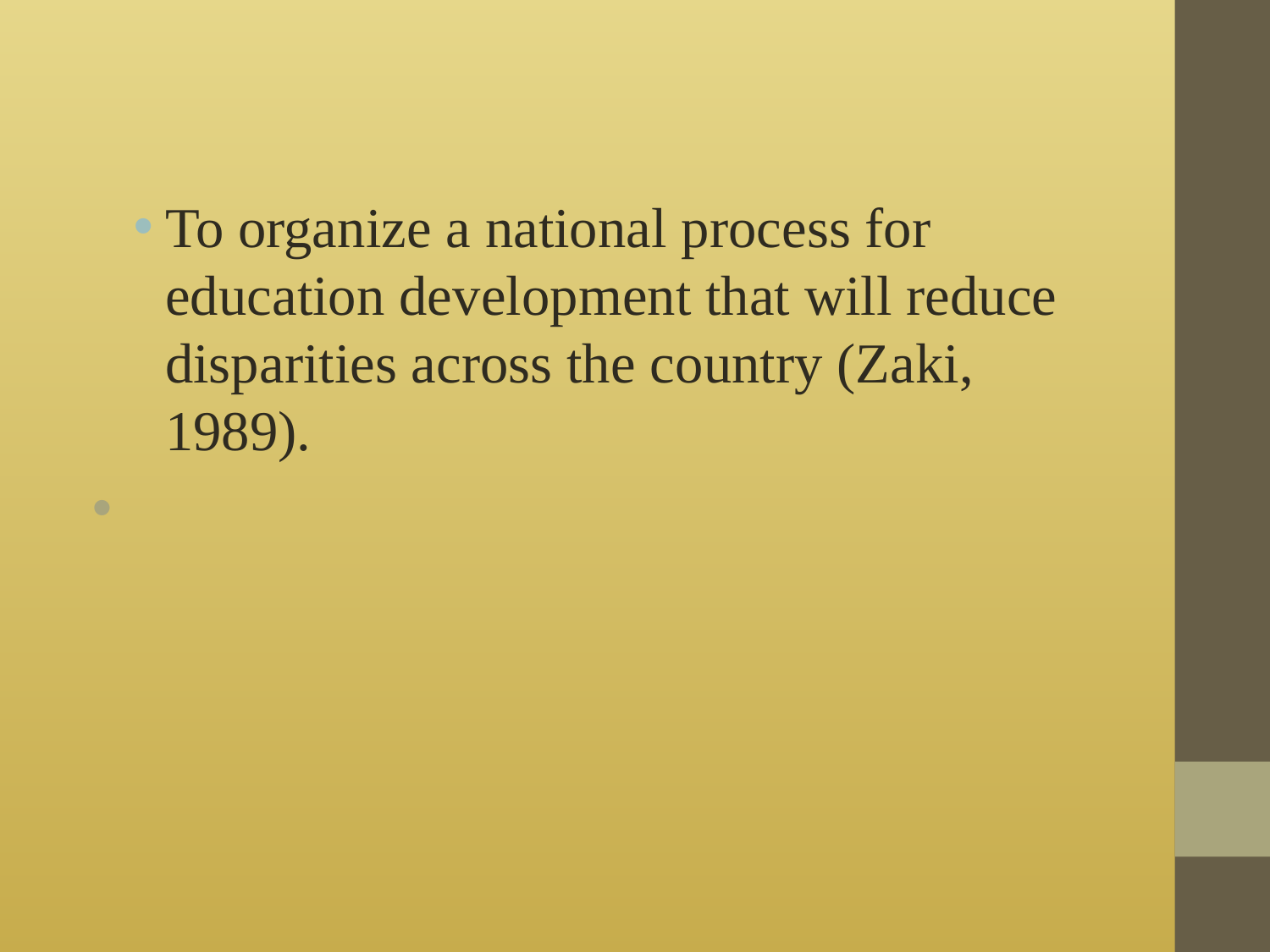

#

To organize a national process for education development that will reduce disparities across the country (Zaki, 1989).